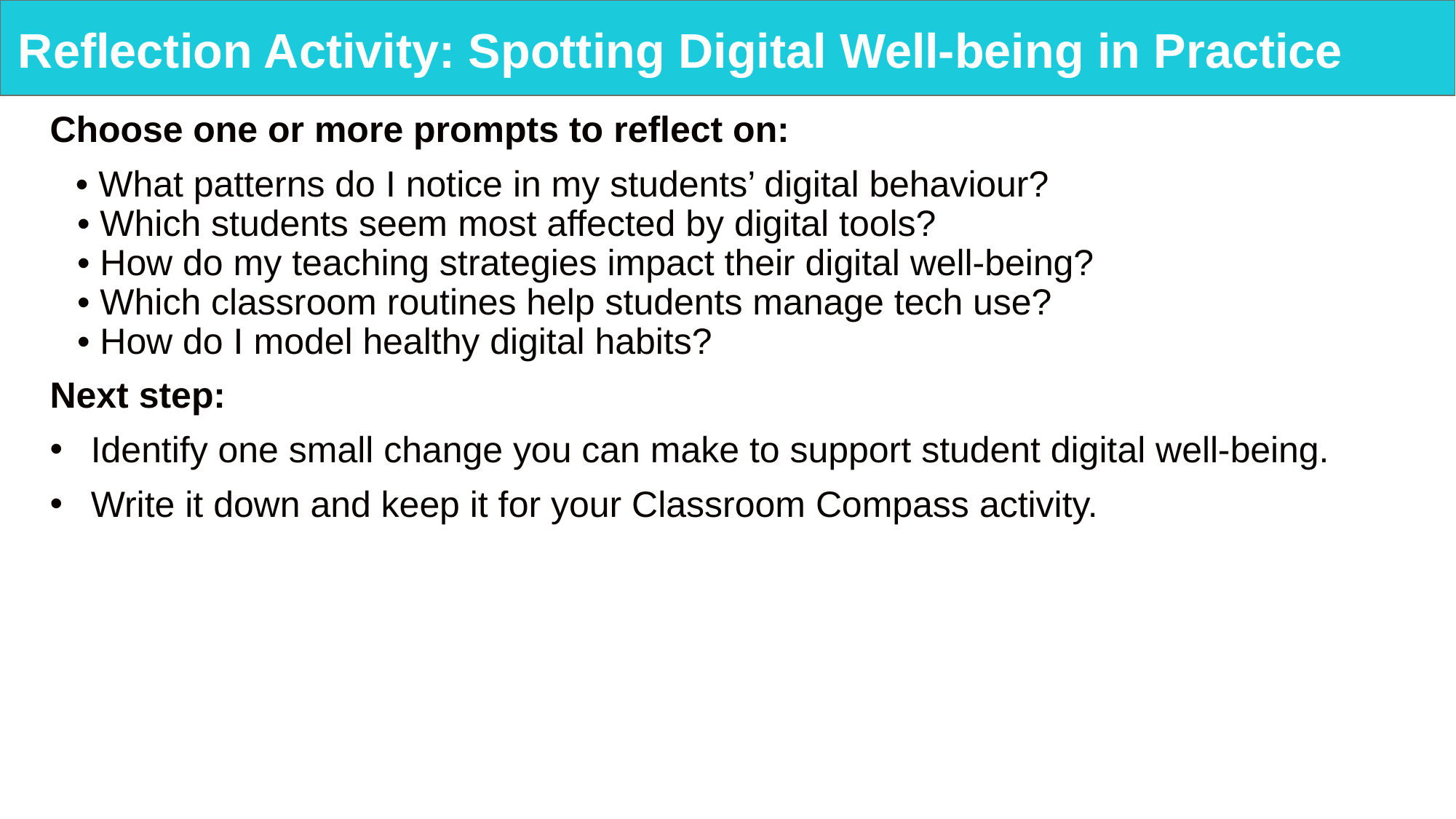

# Reflection Activity: Spotting Digital Well-being in Practice
Choose one or more prompts to reflect on:
• What patterns do I notice in my students’ digital behaviour?
• Which students seem most affected by digital tools?
• How do my teaching strategies impact their digital well-being?
• Which classroom routines help students manage tech use?
• How do I model healthy digital habits?
Next step:
Identify one small change you can make to support student digital well-being.
Write it down and keep it for your Classroom Compass activity.